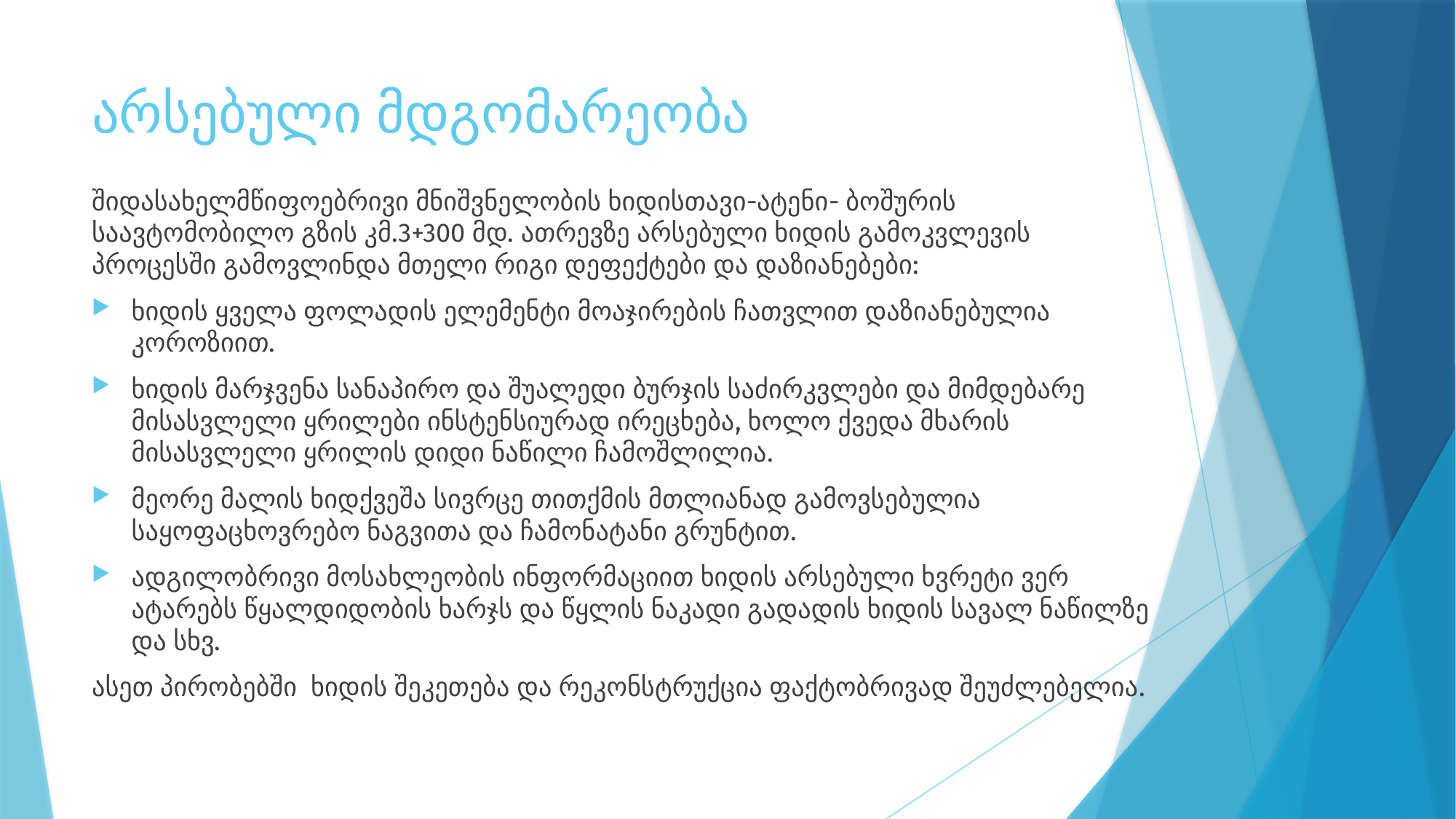

# არსებული მდგომარეობა
შიდასახელმწიფოებრივი მნიშვნელობის ხიდისთავი-ატენი- ბოშურის საავტომობილო გზის კმ.3+300 მდ. ათრევზე არსებული ხიდის გამოკვლევის პროცესში გამოვლინდა მთელი რიგი დეფექტები და დაზიანებები:
ხიდის ყველა ფოლადის ელემენტი მოაჯირების ჩათვლით დაზიანებულია კოროზიით.
ხიდის მარჯვენა სანაპირო და შუალედი ბურჯის საძირკვლები და მიმდებარე მისასვლელი ყრილები ინსტენსიურად ირეცხება, ხოლო ქვედა მხარის მისასვლელი ყრილის დიდი ნაწილი ჩამოშლილია.
მეორე მალის ხიდქვეშა სივრცე თითქმის მთლიანად გამოვსებულია საყოფაცხოვრებო ნაგვითა და ჩამონატანი გრუნტით.
ადგილობრივი მოსახლეობის ინფორმაციით ხიდის არსებული ხვრეტი ვერ ატარებს წყალდიდობის ხარჯს და წყლის ნაკადი გადადის ხიდის სავალ ნაწილზე და სხვ.
ასეთ პირობებში  ხიდის შეკეთება და რეკონსტრუქცია ფაქტობრივად შეუძლებელია.